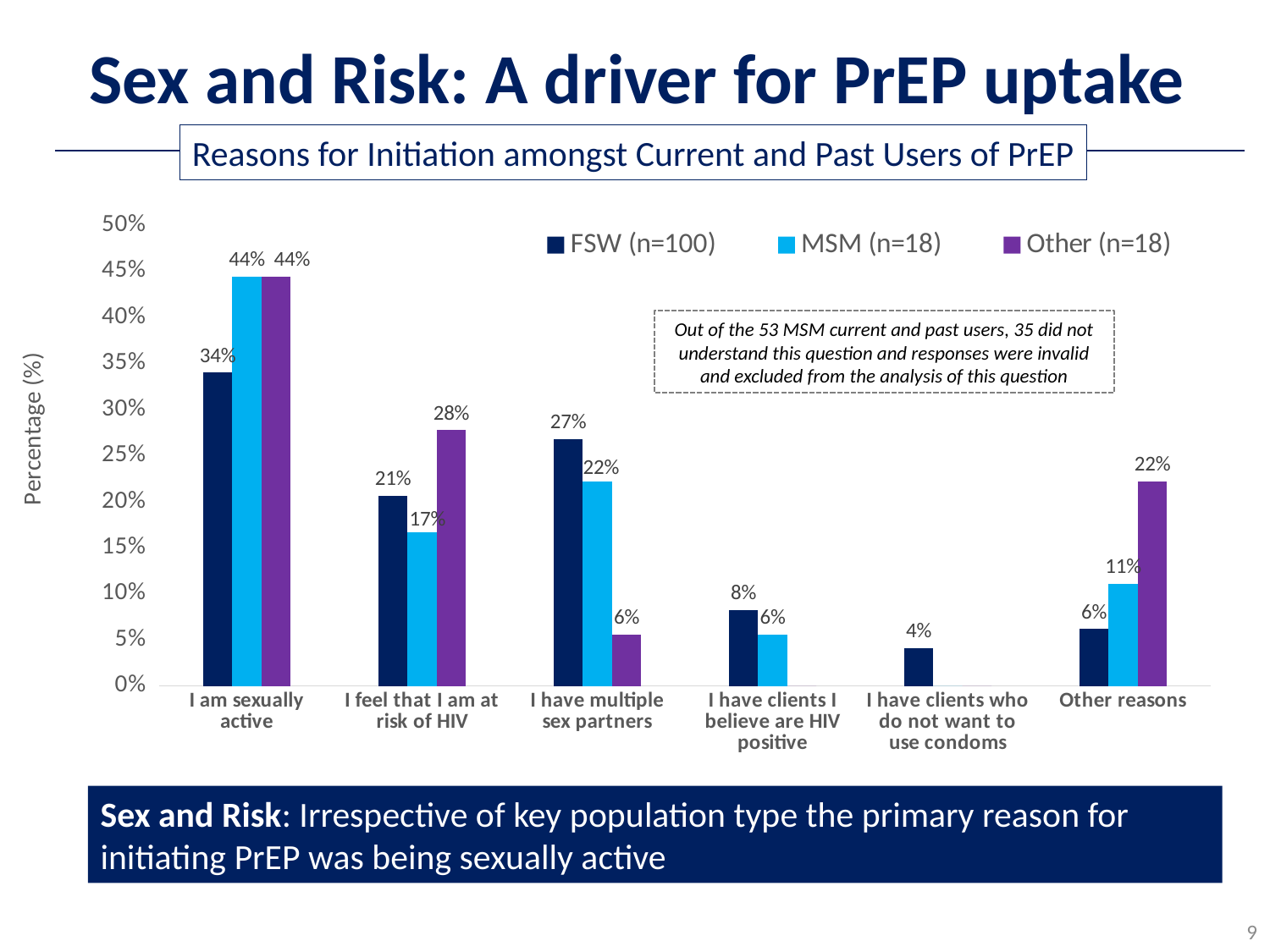

Sex and Risk: A driver for PrEP uptake
Reasons for Initiation amongst Current and Past Users of PrEP

### Chart

| Category | FSW (n=100) | MSM (n=18) | Other (n=18) |
|---|---|---|---|
| I am sexually active | 0.3402061855670103 | 0.4444444444444444 | 0.4444444444444444 |
| I feel that I am at risk of HIV | 0.20618556701030927 | 0.16666666666666666 | 0.2777777777777778 |
| I have multiple sex partners | 0.26804123711340205 | 0.2222222222222222 | 0.05555555555555555 |
| I have clients I believe are HIV positive | 0.08247422680412371 | 0.05555555555555555 | 0.0 |
| I have clients who do not want to use condoms | 0.041237113402061855 | 0.0 | 0.0 |
| Other reasons | 0.061855670103092786 | 0.1111111111111111 | 0.2222222222222222 |

### Chart: Other (n=12)

| Category |
|---|
Out of the 53 MSM current and past users, 35 did not understand this question and responses were invalid and excluded from the analysis of this question
Sex and Risk: Irrespective of key population type the primary reason for initiating PrEP was being sexually active
9